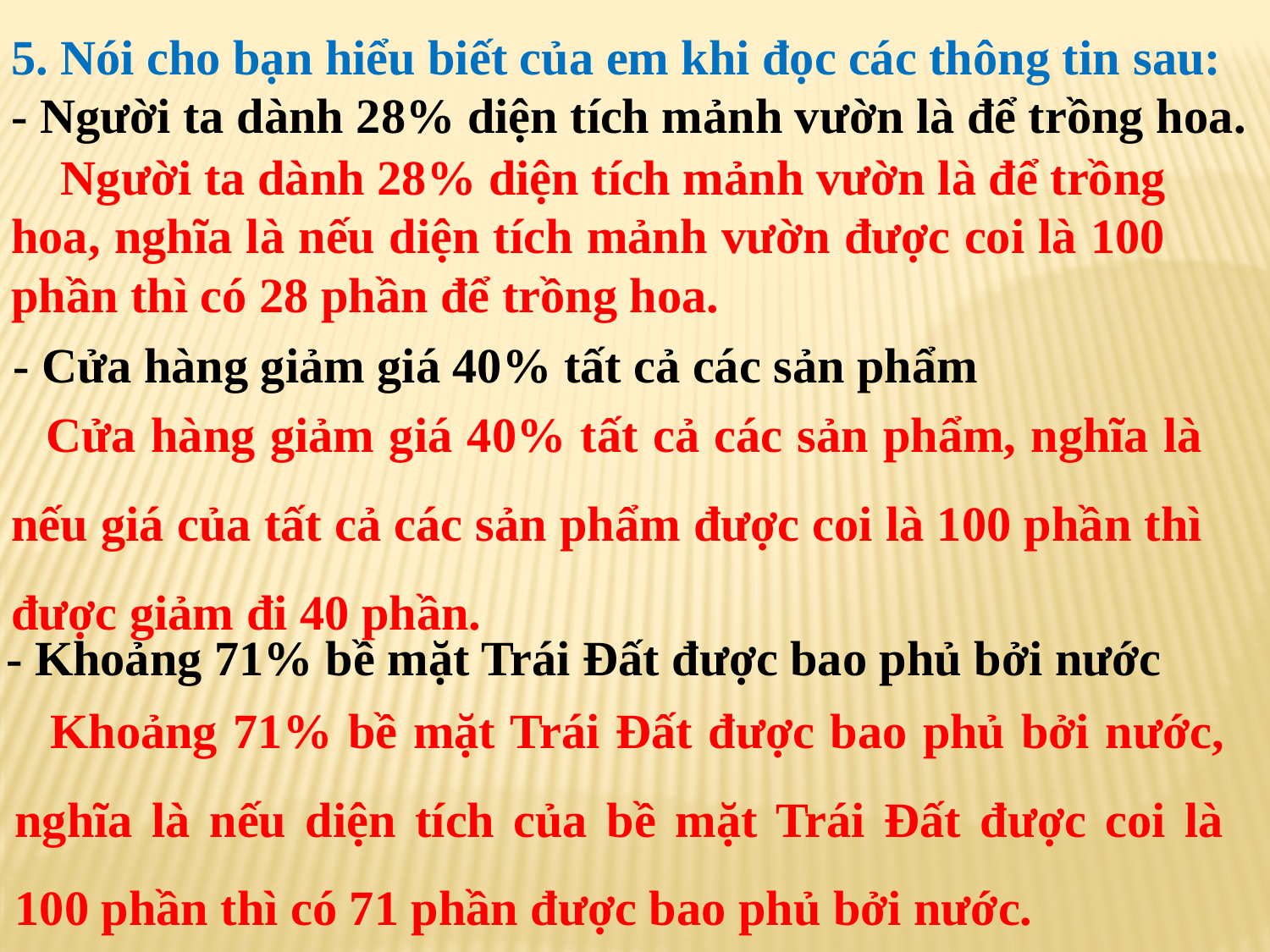

5. Nói cho bạn hiểu biết của em khi đọc các thông tin sau:
- Người ta dành 28% diện tích mảnh vườn là để trồng hoa.
    Người ta dành 28% diện tích mảnh vườn là để trồng hoa, nghĩa là nếu diện tích mảnh vườn được coi là 100 phần thì có 28 phần để trồng hoa.
- Cửa hàng giảm giá 40% tất cả các sản phẩm
Cửa hàng giảm giá 40% tất cả các sản phẩm, nghĩa là nếu giá của tất cả các sản phẩm được coi là 100 phần thì được giảm đi 40 phần.
- Khoảng 71% bề mặt Trái Đất được bao phủ bởi nước
Khoảng 71% bề mặt Trái Đất được bao phủ bởi nước, nghĩa là nếu diện tích của bề mặt Trái Đất được coi là 100 phần thì có 71 phần được bao phủ bởi nước.